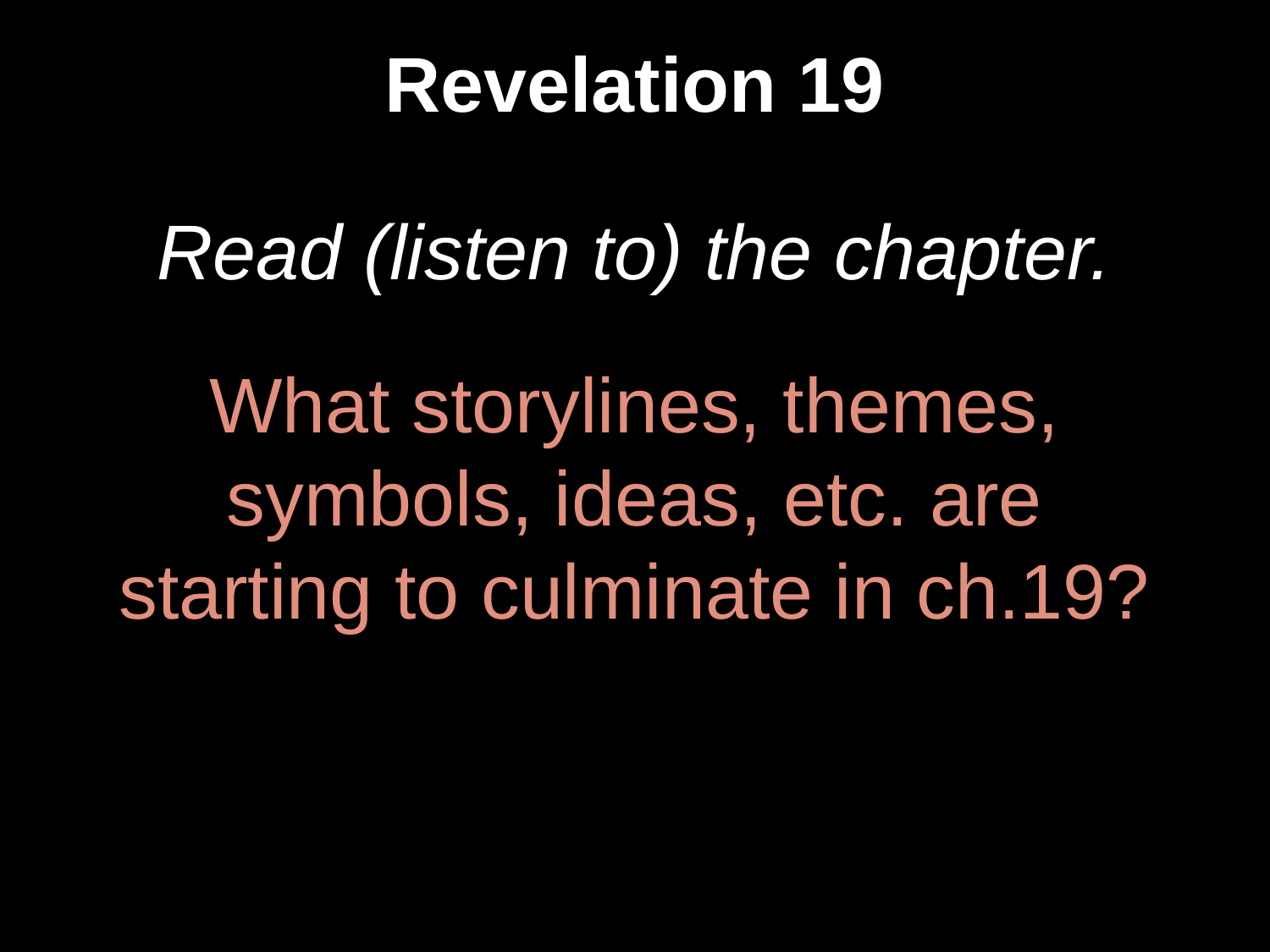

# Revelation 19
Read (listen to) the chapter.
What storylines, themes, symbols, ideas, etc. are starting to culminate in ch.19?